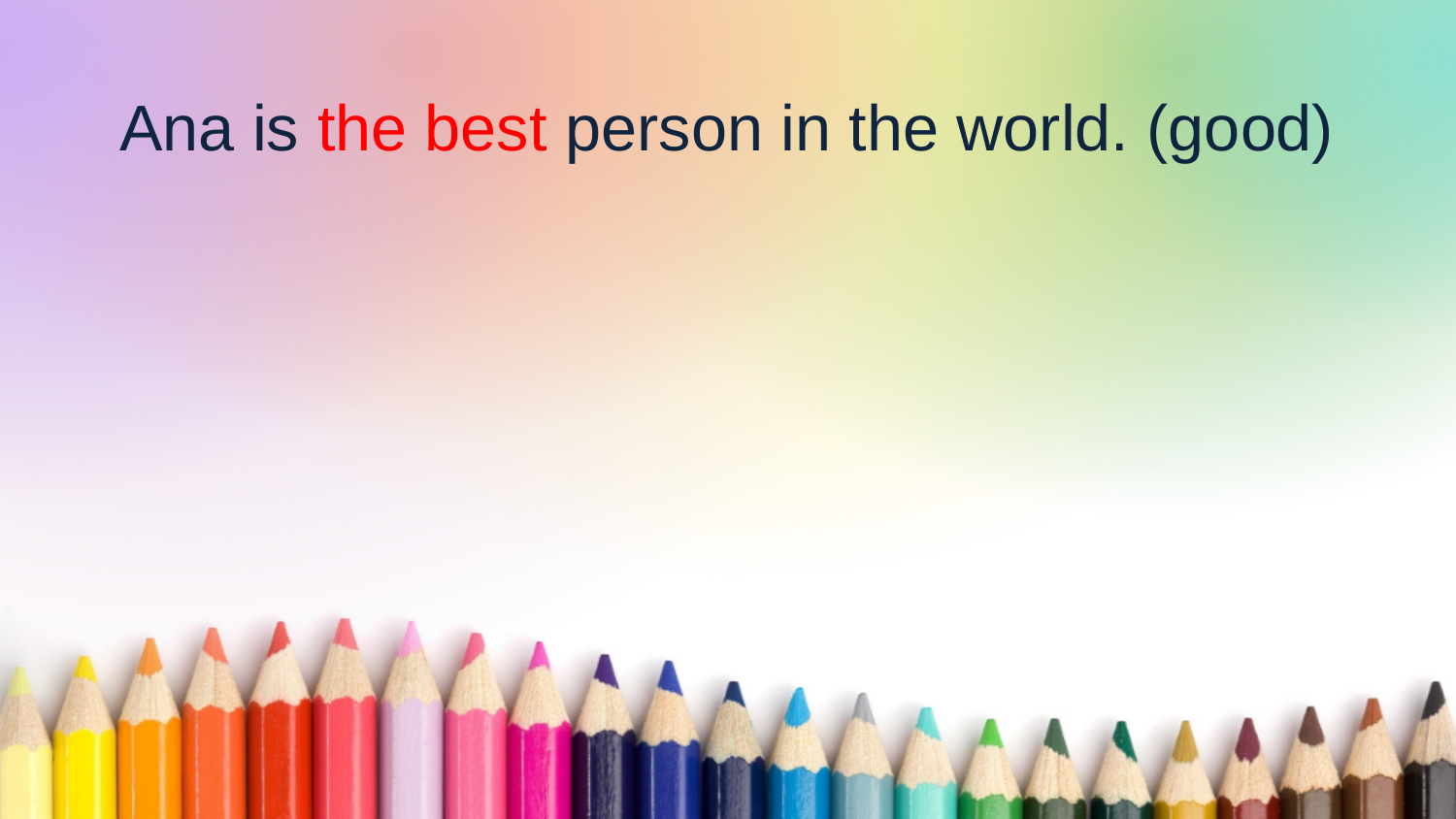

Ana is the best person in the world. (good)